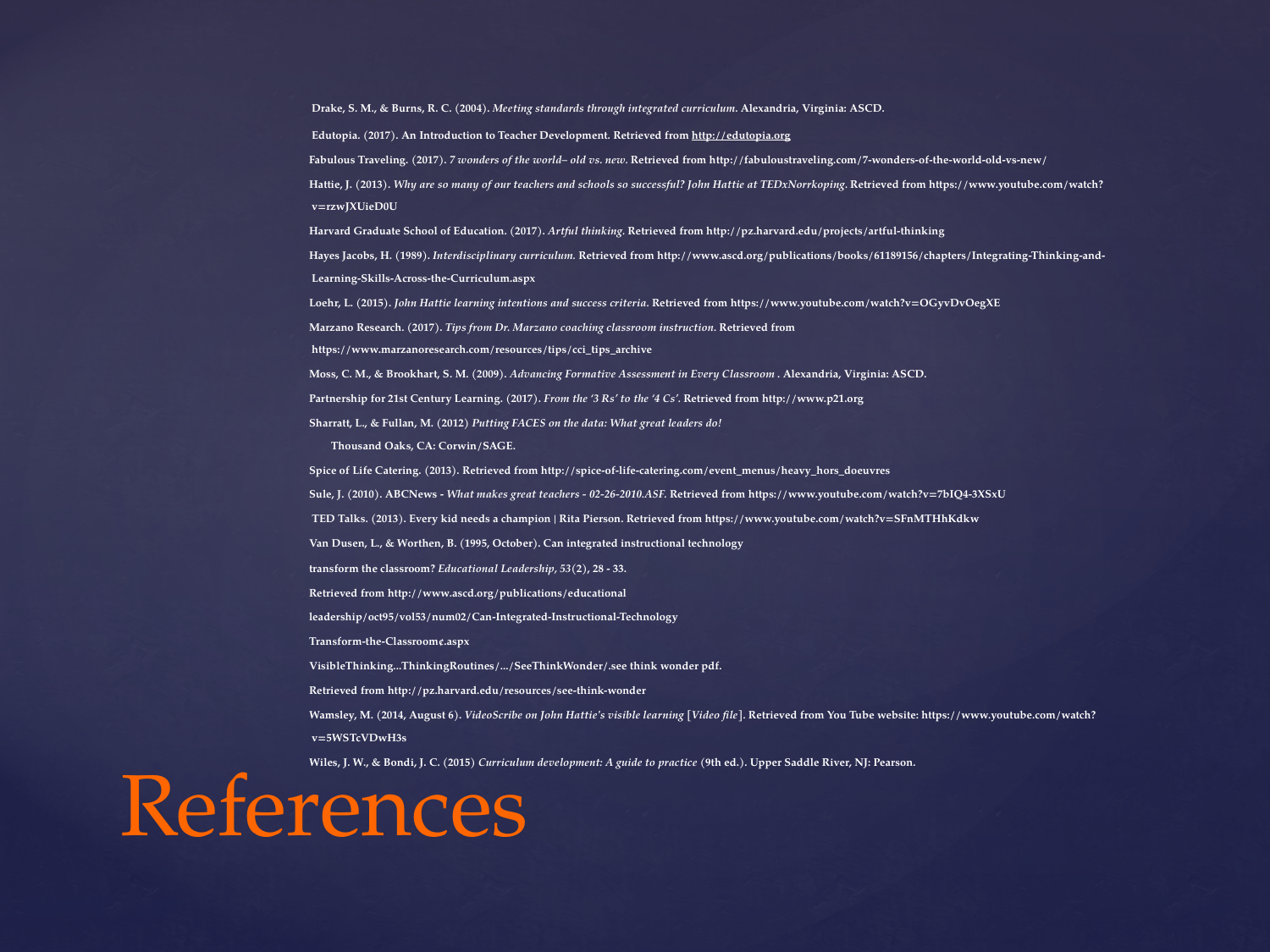

Drake, S. M., & Burns, R. C. (2004). Meeting standards through integrated curriculum. Alexandria, Virginia: ASCD.
Edutopia. (2017). An Introduction to Teacher Development. Retrieved from http://edutopia.org
Fabulous Traveling. (2017). 7 wonders of the world– old vs. new. Retrieved from http://fabuloustraveling.com/7-wonders-of-the-world-old-vs-new/
Hattie, J. (2013). Why are so many of our teachers and schools so successful? John Hattie at TEDxNorrkoping. Retrieved from https://www.youtube.com/watch?v=rzwJXUieD0U
Harvard Graduate School of Education. (2017). Artful thinking. Retrieved from http://pz.harvard.edu/projects/artful-thinking
Hayes Jacobs, H. (1989). Interdisciplinary curriculum. Retrieved from http://www.ascd.org/publications/books/61189156/chapters/Integrating-Thinking-and-Learning-Skills-Across-the-Curriculum.aspx
Loehr, L. (2015). John Hattie learning intentions and success criteria. Retrieved from https://www.youtube.com/watch?v=OGyvDvOegXE
Marzano Research. (2017). Tips from Dr. Marzano coaching classroom instruction. Retrieved from https://www.marzanoresearch.com/resources/tips/cci_tips_archive
Moss, C. M., & Brookhart, S. M. (2009). Advancing Formative Assessment in Every Classroom . Alexandria, Virginia: ASCD.
Partnership for 21st Century Learning. (2017). From the ‘3 Rs’ to the ‘4 Cs’. Retrieved from http://www.p21.org
Sharratt, L., & Fullan, M. (2012) Putting FACES on the data: What great leaders do!
       Thousand Oaks, CA: Corwin/SAGE.
Spice of Life Catering. (2013). Retrieved from http://spice-of-life-catering.com/event_menus/heavy_hors_doeuvres
Sule, J. (2010). ABCNews - What makes great teachers - 02-26-2010.ASF. Retrieved from https://www.youtube.com/watch?v=7bIQ4-3XSxU
 TED Talks. (2013). Every kid needs a champion | Rita Pierson. Retrieved from https://www.youtube.com/watch?v=SFnMTHhKdkw
Van Dusen, L., & Worthen, B. (1995, October). Can integrated instructional technology
transform the classroom? Educational Leadership, 53(2), 28 - 33.
Retrieved from http://www.ascd.org/publications/educational
leadership/oct95/vol53/num02/Can-Integrated-Instructional-Technology
Transform-the-Classroom¢.aspx
VisibleThinking...ThinkingRoutines/.../SeeThinkWonder/.see think wonder pdf.
Retrieved from http://pz.harvard.edu/resources/see-think-wonder
Wamsley, M. (2014, August 6). VideoScribe on John Hattie's visible learning [Video file]. Retrieved from You Tube website: https://www.youtube.com/watch?v=5WSTcVDwH3s
Wiles, J. W., & Bondi, J. C. (2015) Curriculum development: A guide to practice (9th ed.). Upper Saddle River, NJ: Pearson.

# References